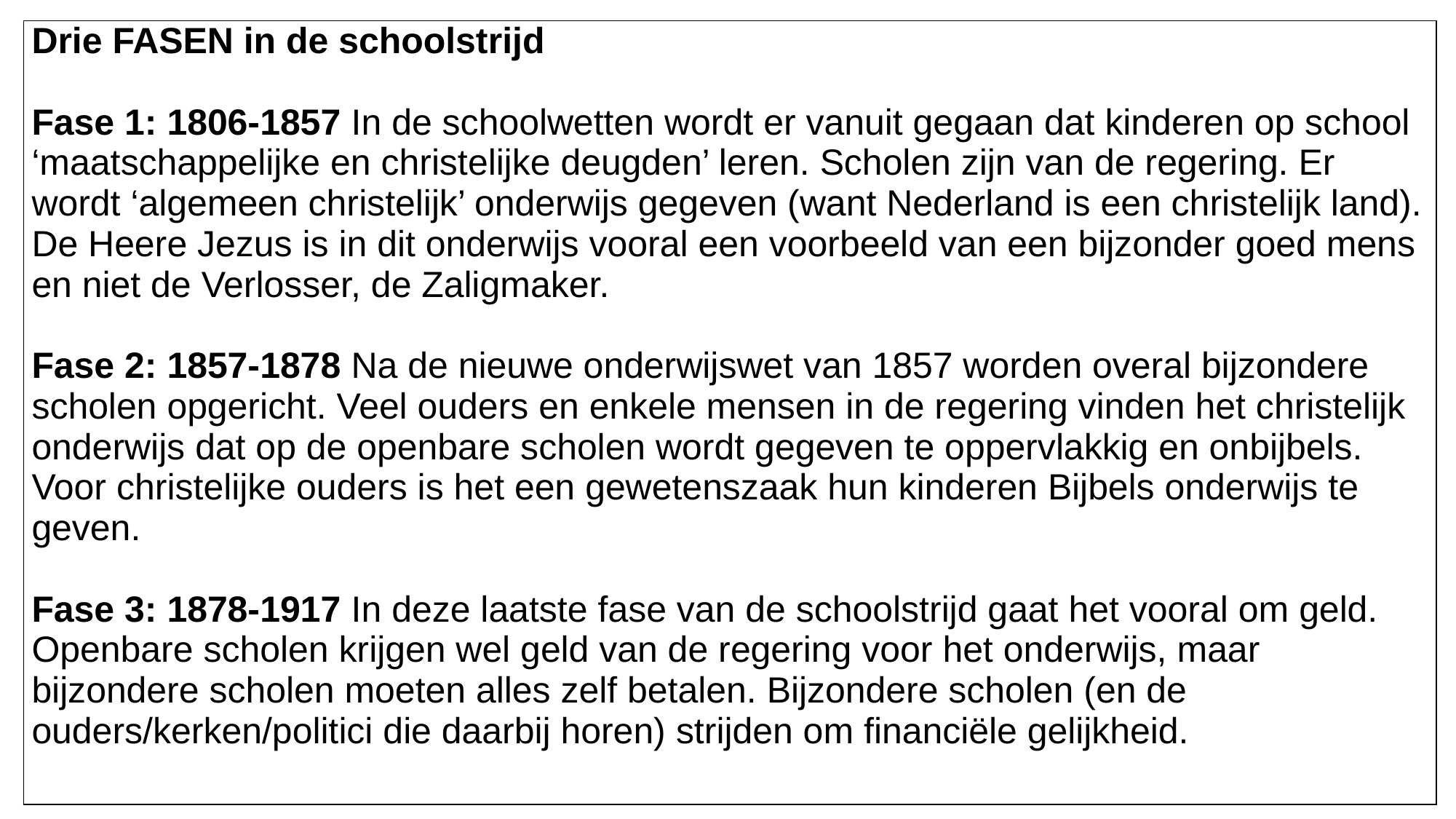

| Drie FASEN in de schoolstrijd   Fase 1: 1806-1857 In de schoolwetten wordt er vanuit gegaan dat kinderen op school ‘maatschappelijke en christelijke deugden’ leren. Scholen zijn van de regering. Er wordt ‘algemeen christelijk’ onderwijs gegeven (want Nederland is een christelijk land). De Heere Jezus is in dit onderwijs vooral een voorbeeld van een bijzonder goed mens en niet de Verlosser, de Zaligmaker.   Fase 2: 1857-1878 Na de nieuwe onderwijswet van 1857 worden overal bijzondere scholen opgericht. Veel ouders en enkele mensen in de regering vinden het christelijk onderwijs dat op de openbare scholen wordt gegeven te oppervlakkig en onbijbels. Voor christelijke ouders is het een gewetenszaak hun kinderen Bijbels onderwijs te geven.   Fase 3: 1878-1917 In deze laatste fase van de schoolstrijd gaat het vooral om geld. Openbare scholen krijgen wel geld van de regering voor het onderwijs, maar bijzondere scholen moeten alles zelf betalen. Bijzondere scholen (en de ouders/kerken/politici die daarbij horen) strijden om financiële gelijkheid. |
| --- |